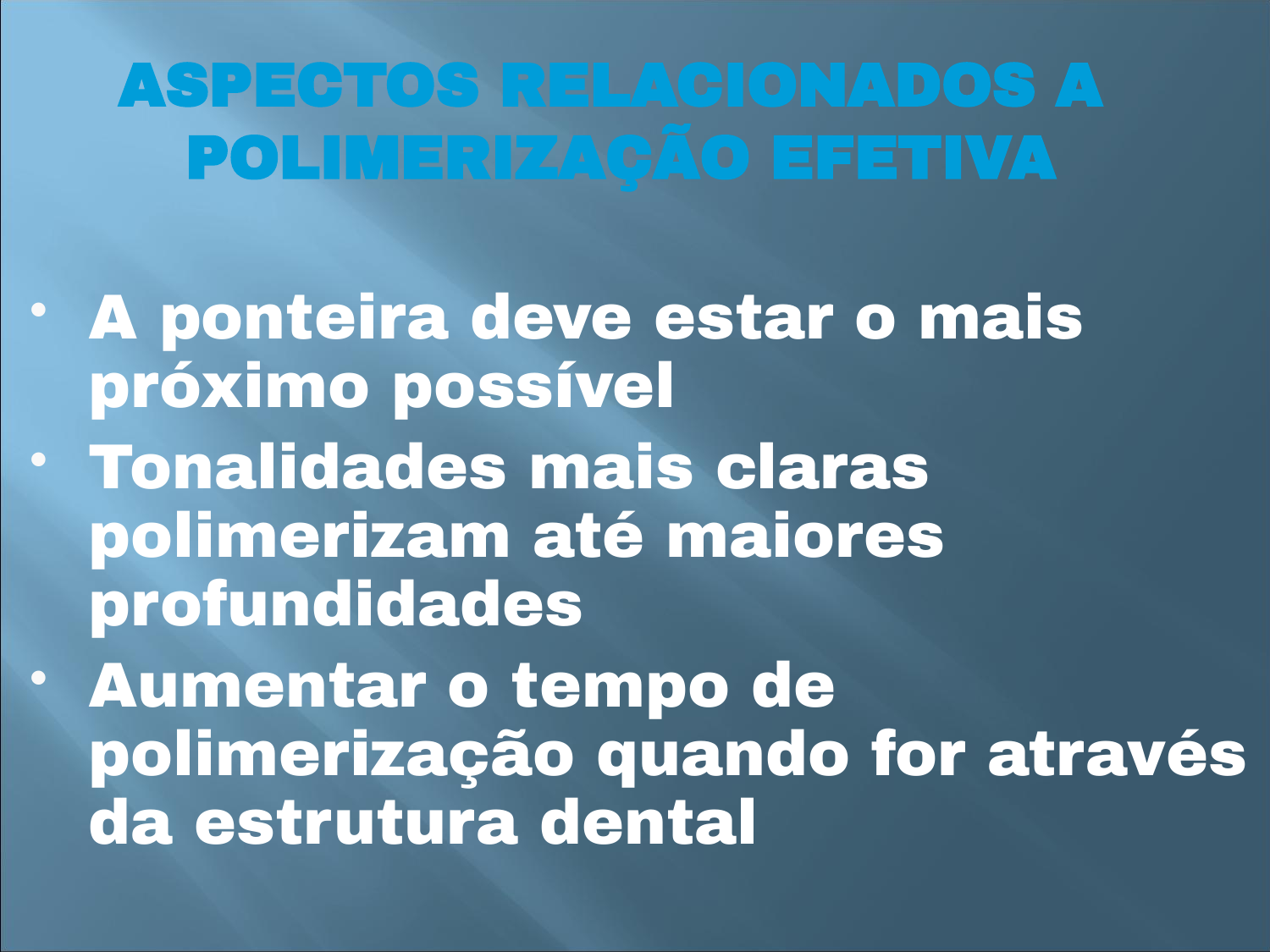

# ASPECTOS RELACIONADOS A  POLIMERIZAÇÃO EFETIVA

A ponteira deve estar o mais próximo possível
Tonalidades mais claras polimerizam até maiores profundidades
Aumentar o tempo de polimerização quando for através da estrutura dental